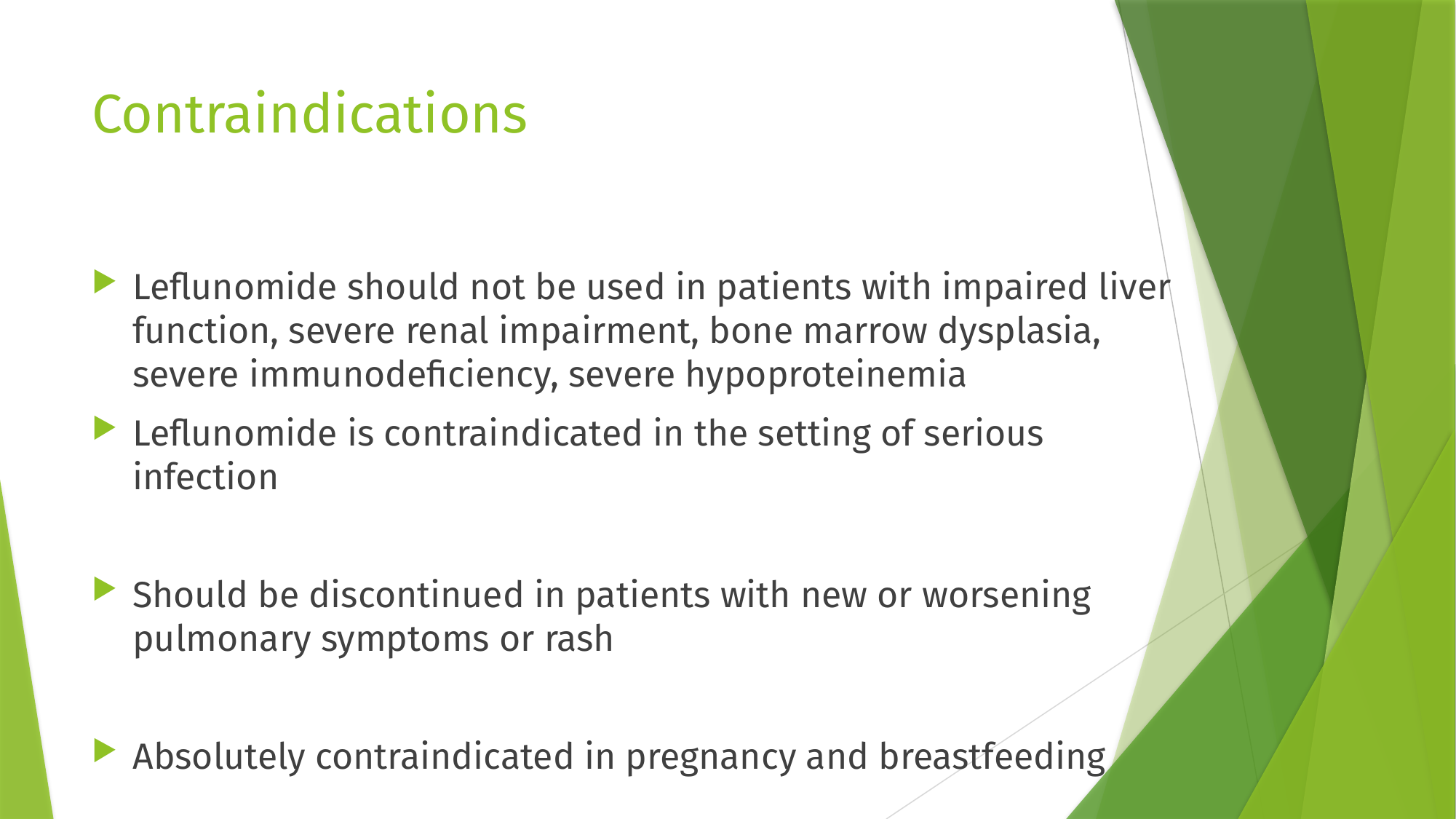

# Contraindications
Leflunomide should not be used in patients with impaired liver function, severe renal impairment, bone marrow dysplasia, severe immunodeficiency, severe hypoproteinemia
Leflunomide is contraindicated in the setting of serious infection

Should be discontinued in patients with new or worsening pulmonary symptoms or rash

Absolutely contraindicated in pregnancy and breastfeeding